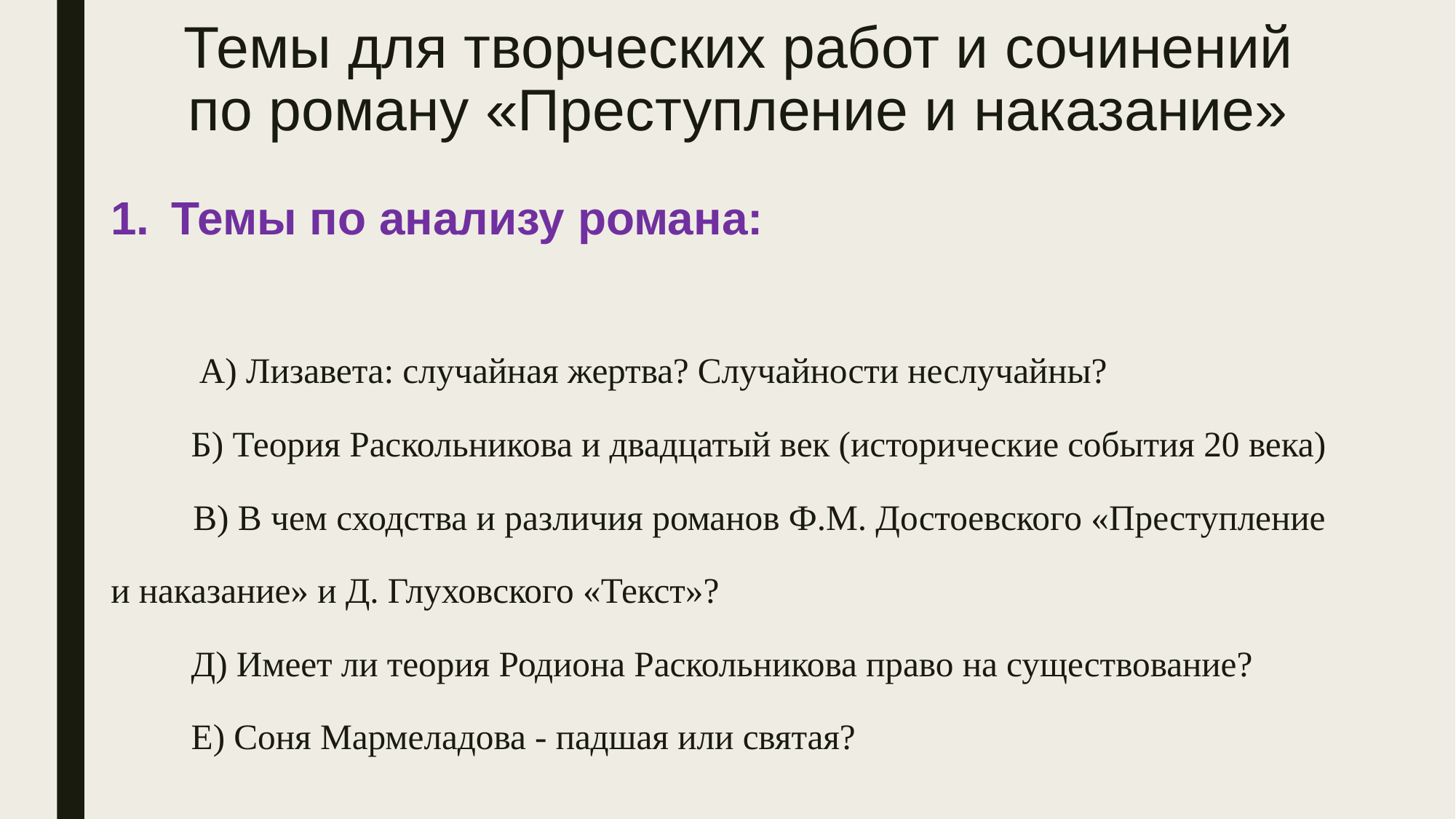

# Темы для творческих работ и сочинений по роману «Преступление и наказание»
Темы по анализу романа:
                  А) Лизавета: случайная жертва? Случайности неслучайны?
         Б) Теория Раскольникова и двадцатый век (исторические события 20 века)
         В) В чем сходства и различия романов Ф.М. Достоевского «Преступление     и наказание» и Д. Глуховского «Текст»?
         Д) Имеет ли теория Родиона Раскольникова право на существование?
         Е) Соня Мармеладова - падшая или святая?